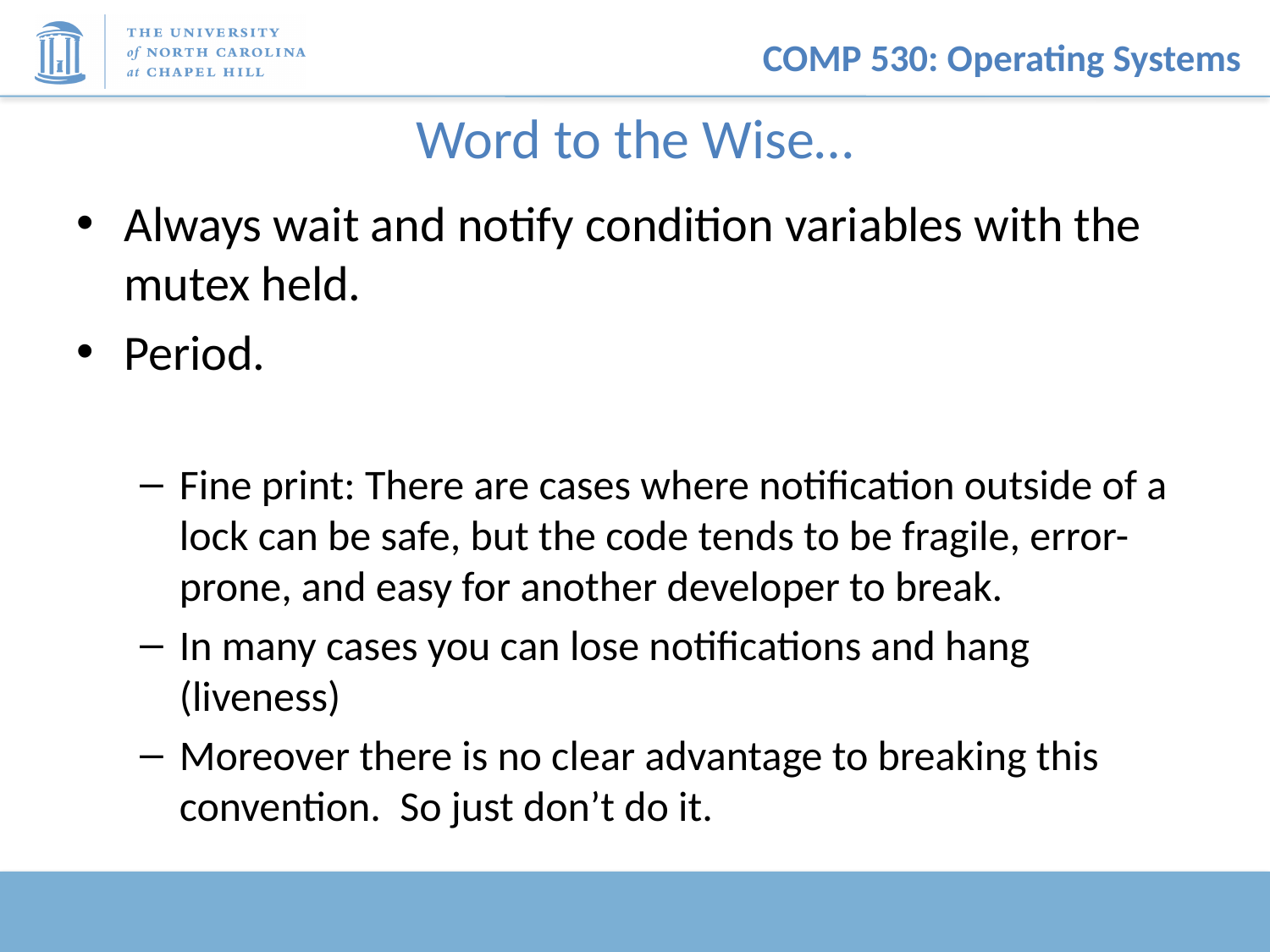

# Word to the Wise…
Always wait and notify condition variables with the mutex held.
Period.

Fine print: There are cases where notification outside of a lock can be safe, but the code tends to be fragile, error-prone, and easy for another developer to break.
In many cases you can lose notifications and hang (liveness)
Moreover there is no clear advantage to breaking this convention.  So just don’t do it.